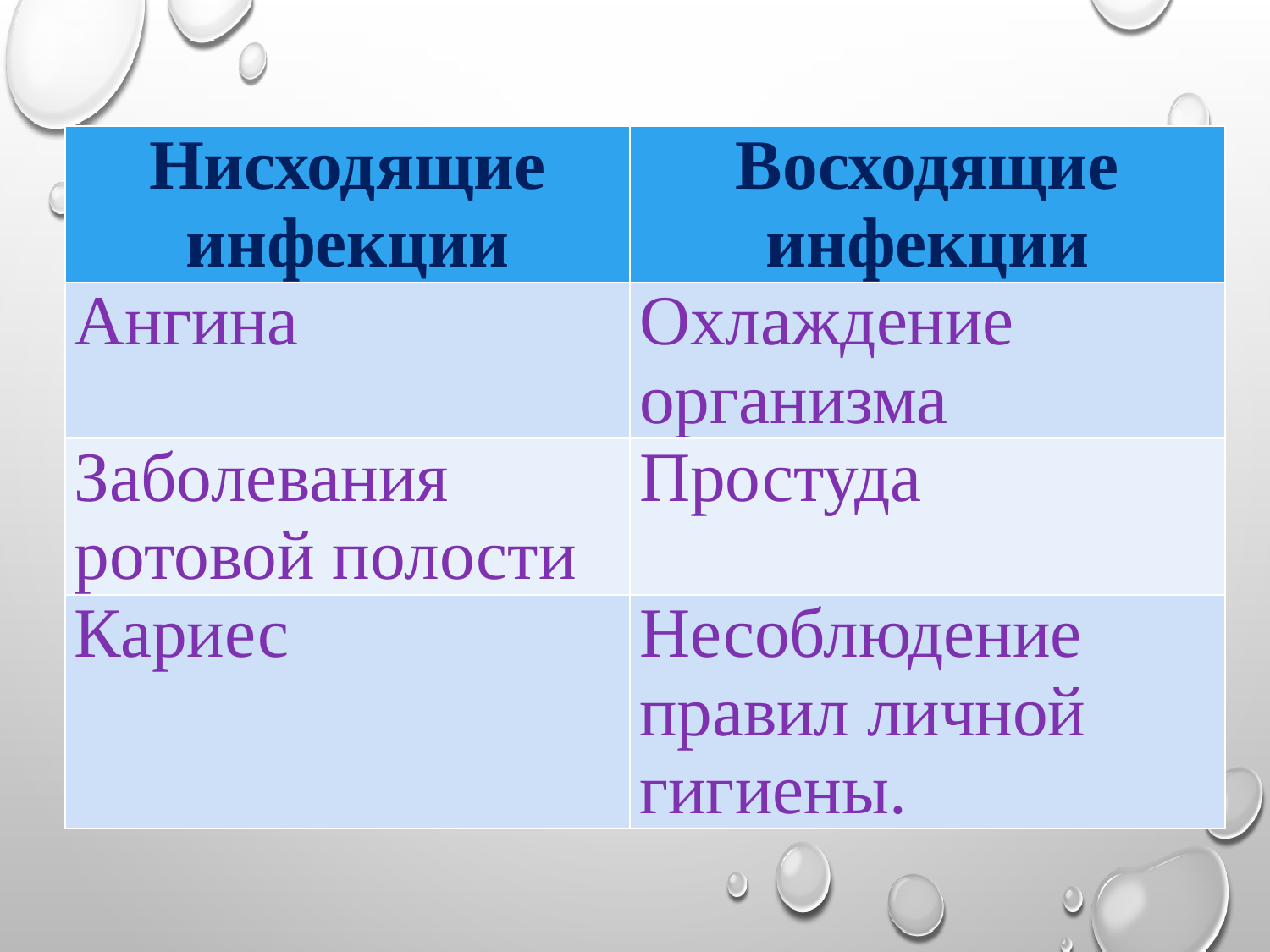

| Нисходящие инфекции | Восходящие инфекции |
| --- | --- |
| Ангина | Охлаждение организма |
| Заболевания ротовой полости | Простуда |
| Кариес | Несоблюдение правил личной гигиены. |